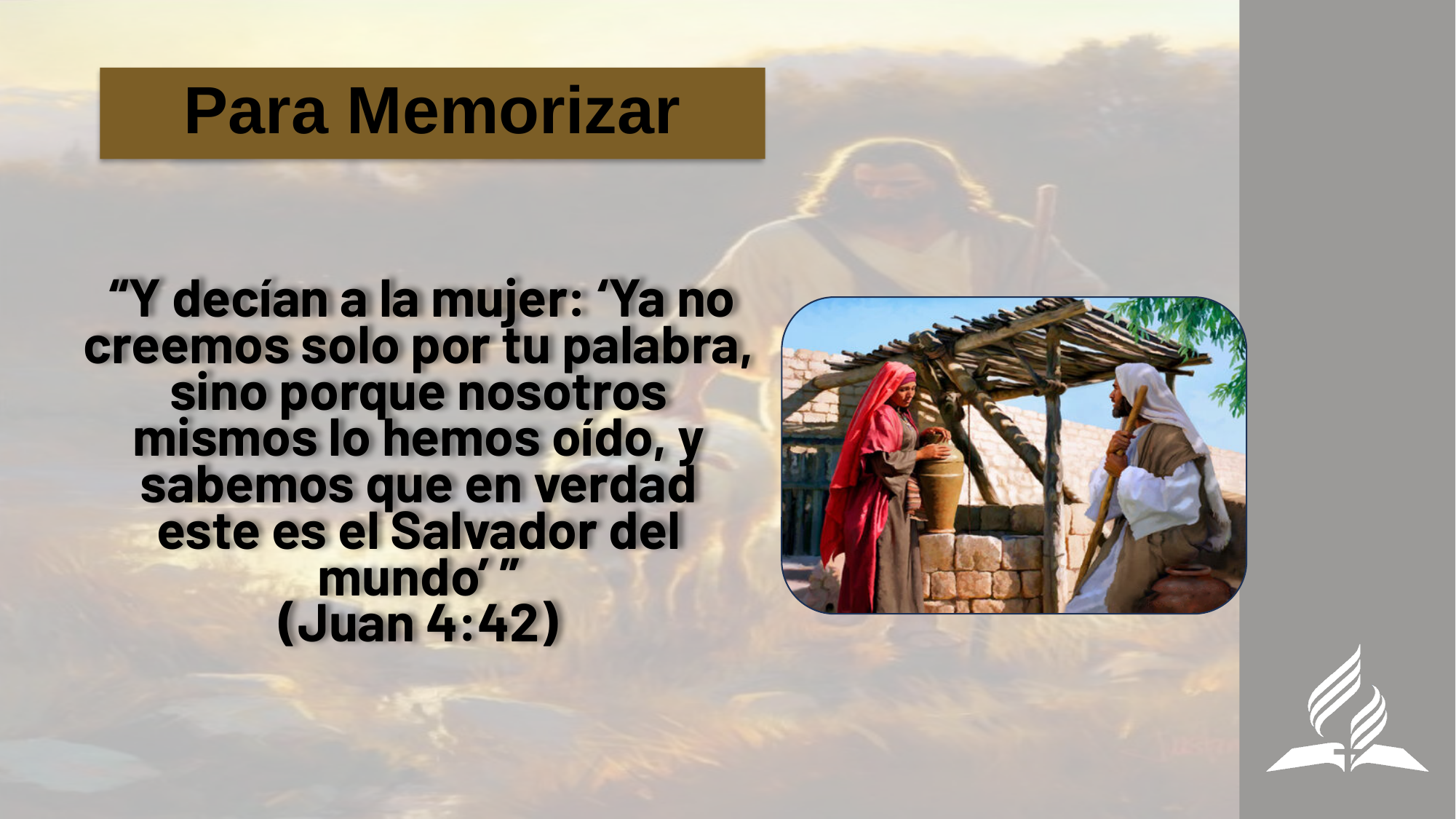

# Para Memorizar
 “Y decían a la mujer: ‘Ya no creemos solo por tu palabra, sino porque nosotros
mismos lo hemos oído, y sabemos que en verdad este es el Salvador del mundo’ ”
(Juan 4:42)